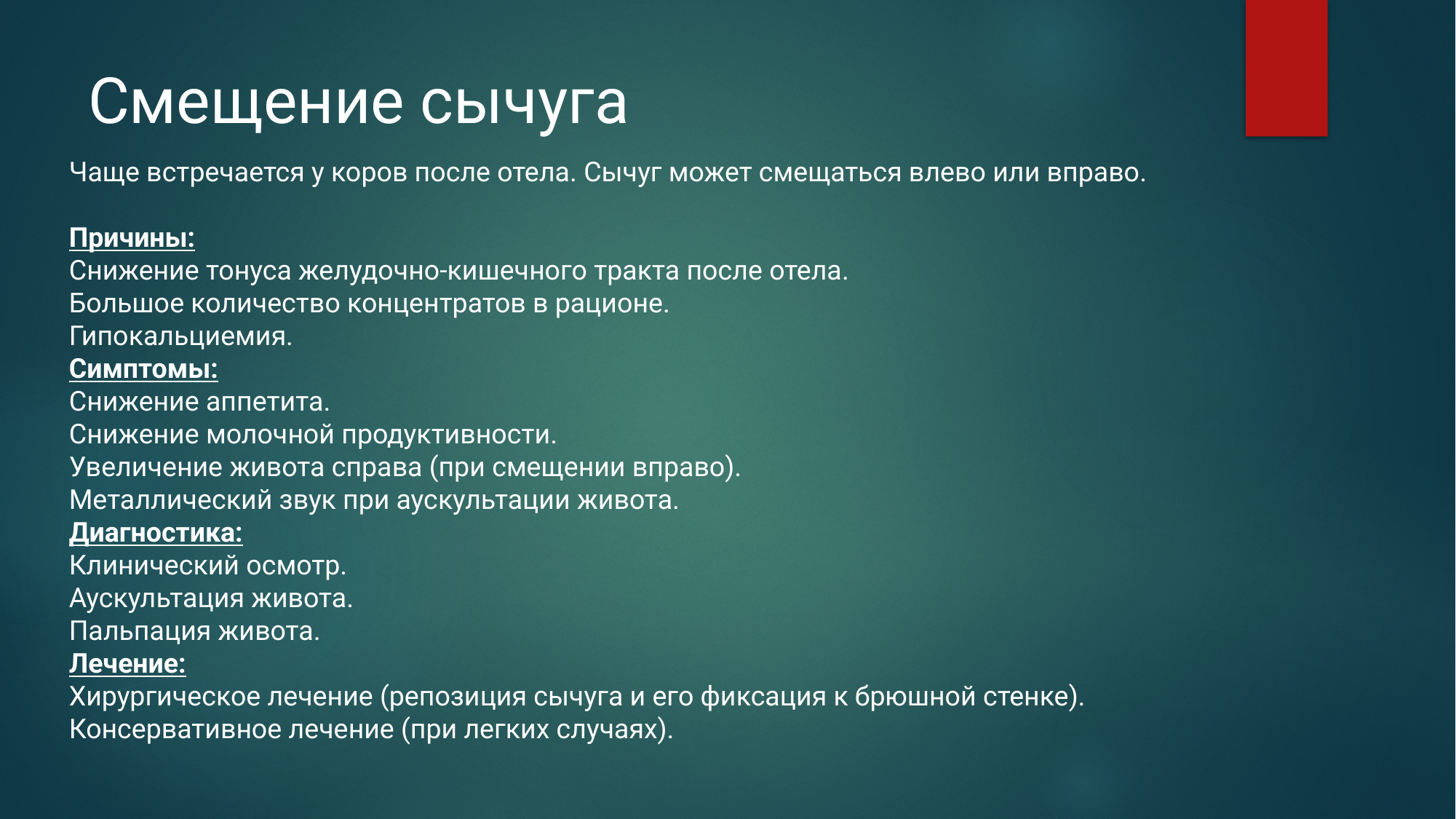

# Смещение сычуга
Чаще встречается у коров после отела. Сычуг может смещаться влево или вправо.
Причины:
Снижение тонуса желудочно-кишечного тракта после отела.
Большое количество концентратов в рационе.
Гипокальциемия.
Симптомы:
Снижение аппетита.
Снижение молочной продуктивности.
Увеличение живота справа (при смещении вправо).
Металлический звук при аускультации живота.
Диагностика:
Клинический осмотр.
Аускультация живота.
Пальпация живота.
Лечение:
Хирургическое лечение (репозиция сычуга и его фиксация к брюшной стенке).
Консервативное лечение (при легких случаях).